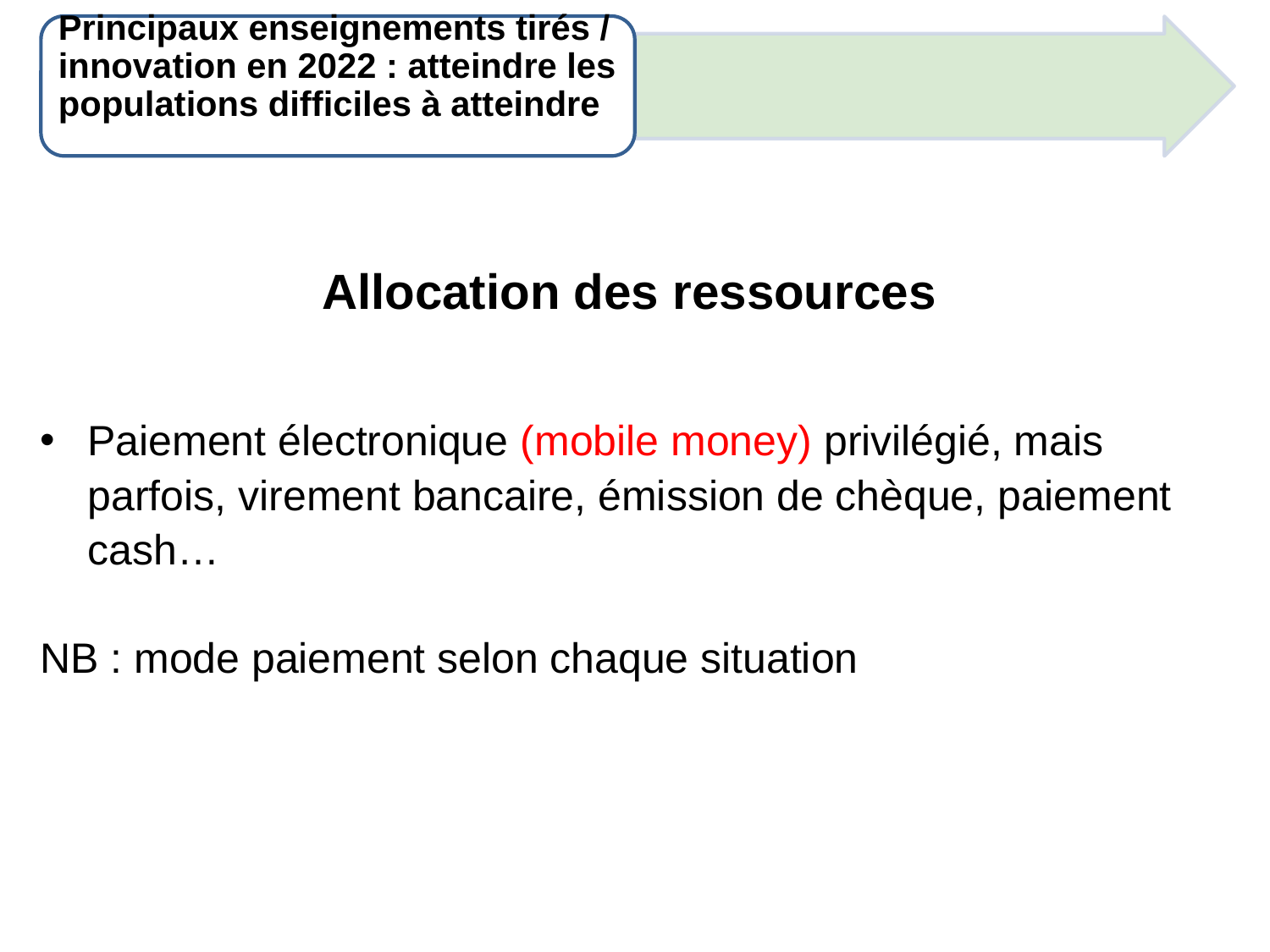

Principaux enseignements tirés / innovation en 2022 : atteindre les populations difficiles à atteindre

Allocation des ressources

Paiement électronique (mobile money) privilégié, mais parfois, virement bancaire, émission de chèque, paiement cash…

NB : mode paiement selon chaque situation